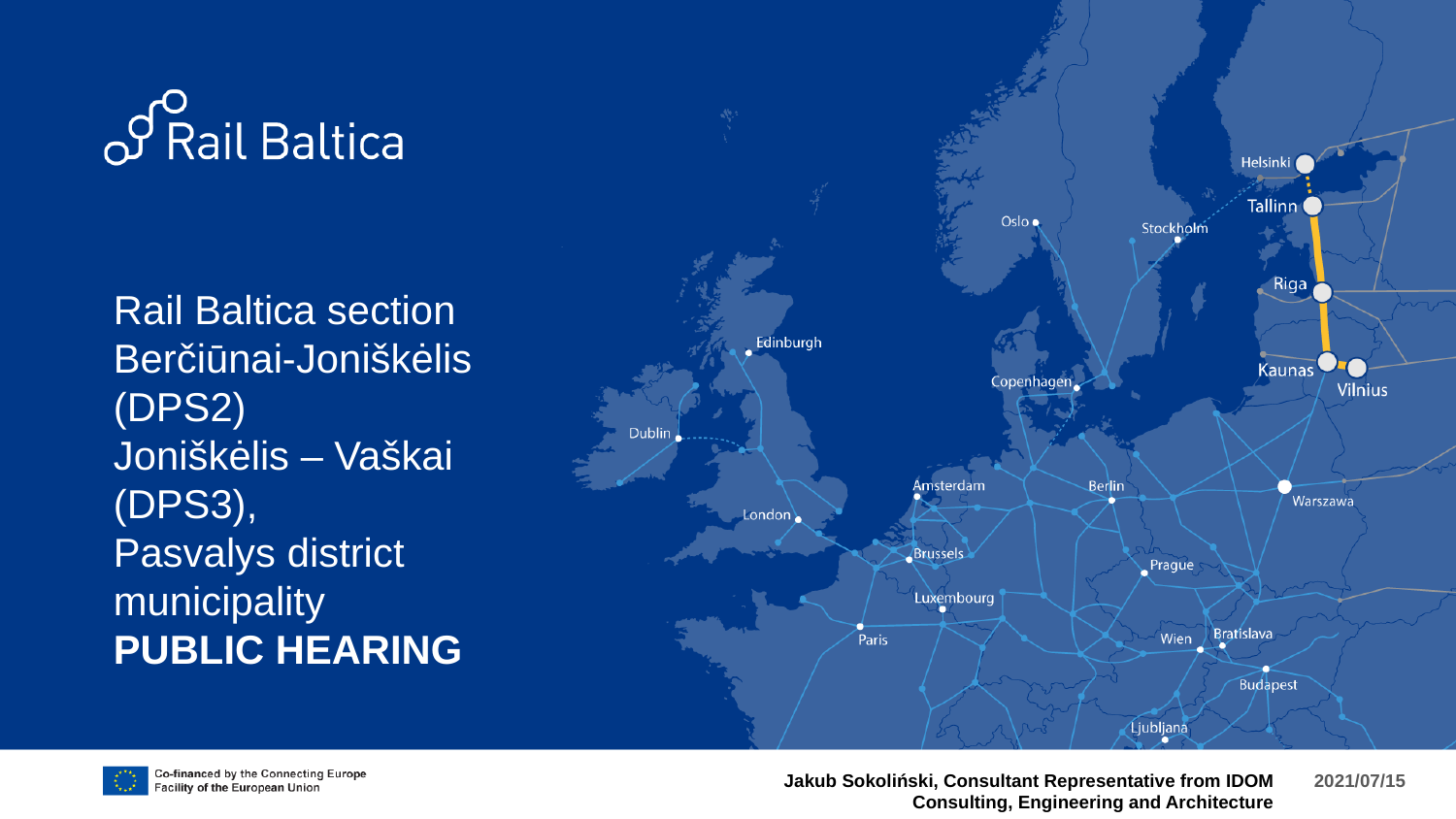

# Rail Baltica section Berčiūnai-Joniškėlis (DPS2) Joniškėlis – Vaškai (DPS3), Pasvalys district municipality PUBLIC HEARING
Jakub Sokoliński, Consultant Representative from IDOM Consulting, Engineering and Architecture

2021/07/15